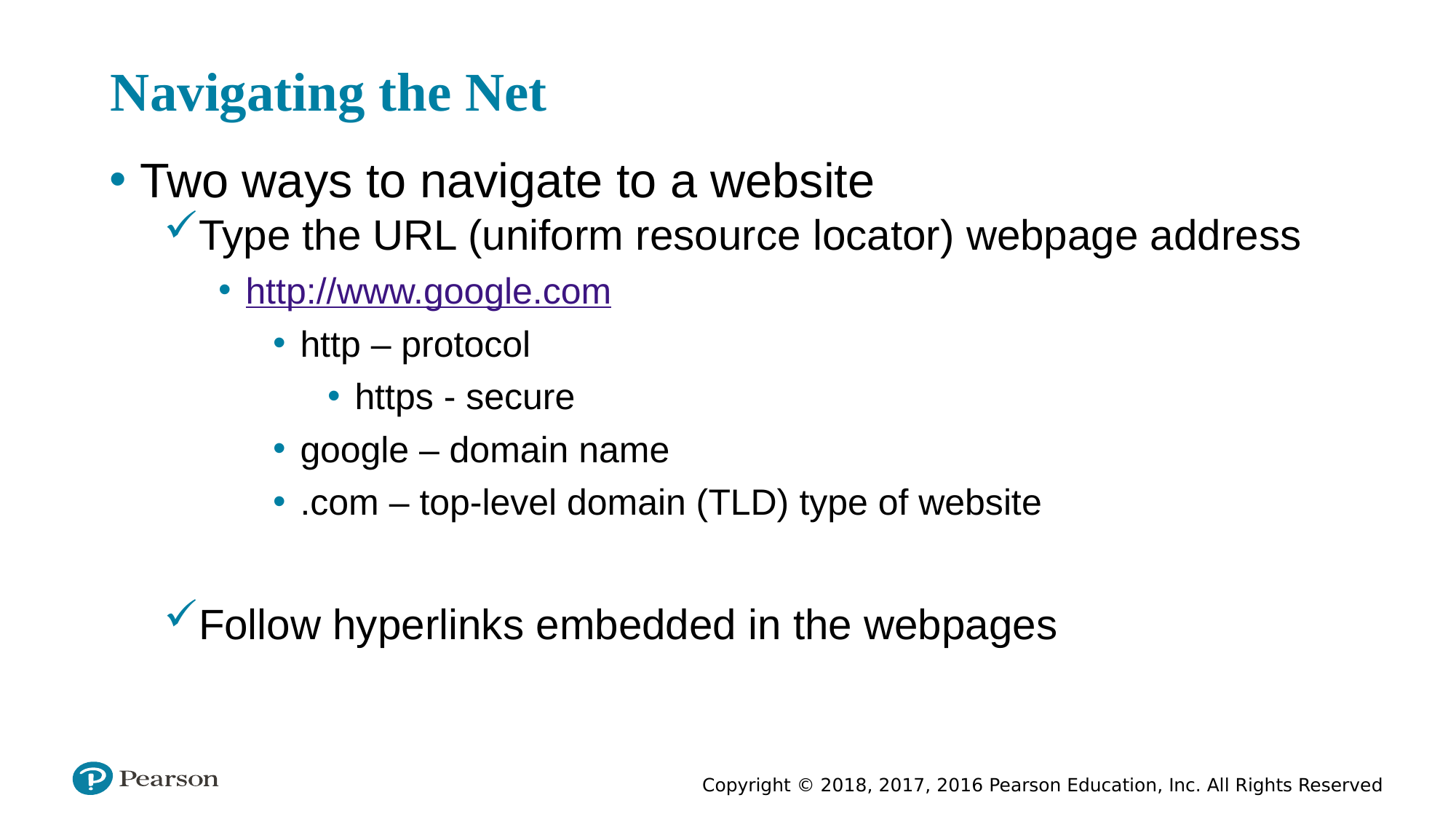

# Navigating the Net
Two ways to navigate to a website
Type the URL (uniform resource locator) webpage address
http://www.google.com
http – protocol
https - secure
google – domain name
.com – top-level domain (TLD) type of website

Follow hyperlinks embedded in the webpages